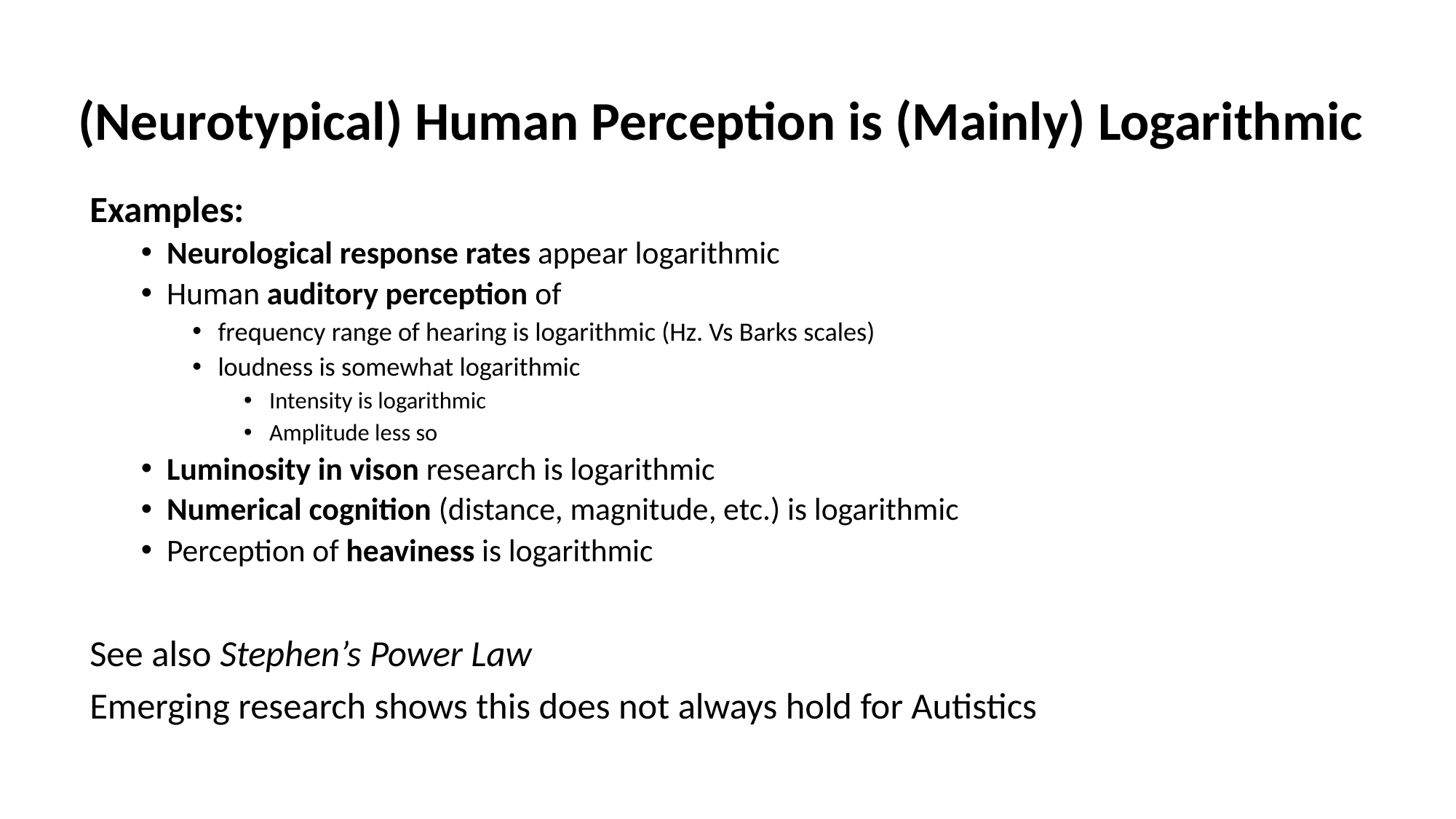

# (Neurotypical) Human Perception is (Mainly) Logarithmic
Examples:
Neurological response rates appear logarithmic
Human auditory perception of
frequency range of hearing is logarithmic (Hz. Vs Barks scales)
loudness is somewhat logarithmic
Intensity is logarithmic
Amplitude less so
Luminosity in vison research is logarithmic
Numerical cognition (distance, magnitude, etc.) is logarithmic
Perception of heaviness is logarithmic

See also Stephen’s Power Law
Emerging research shows this does not always hold for Autistics